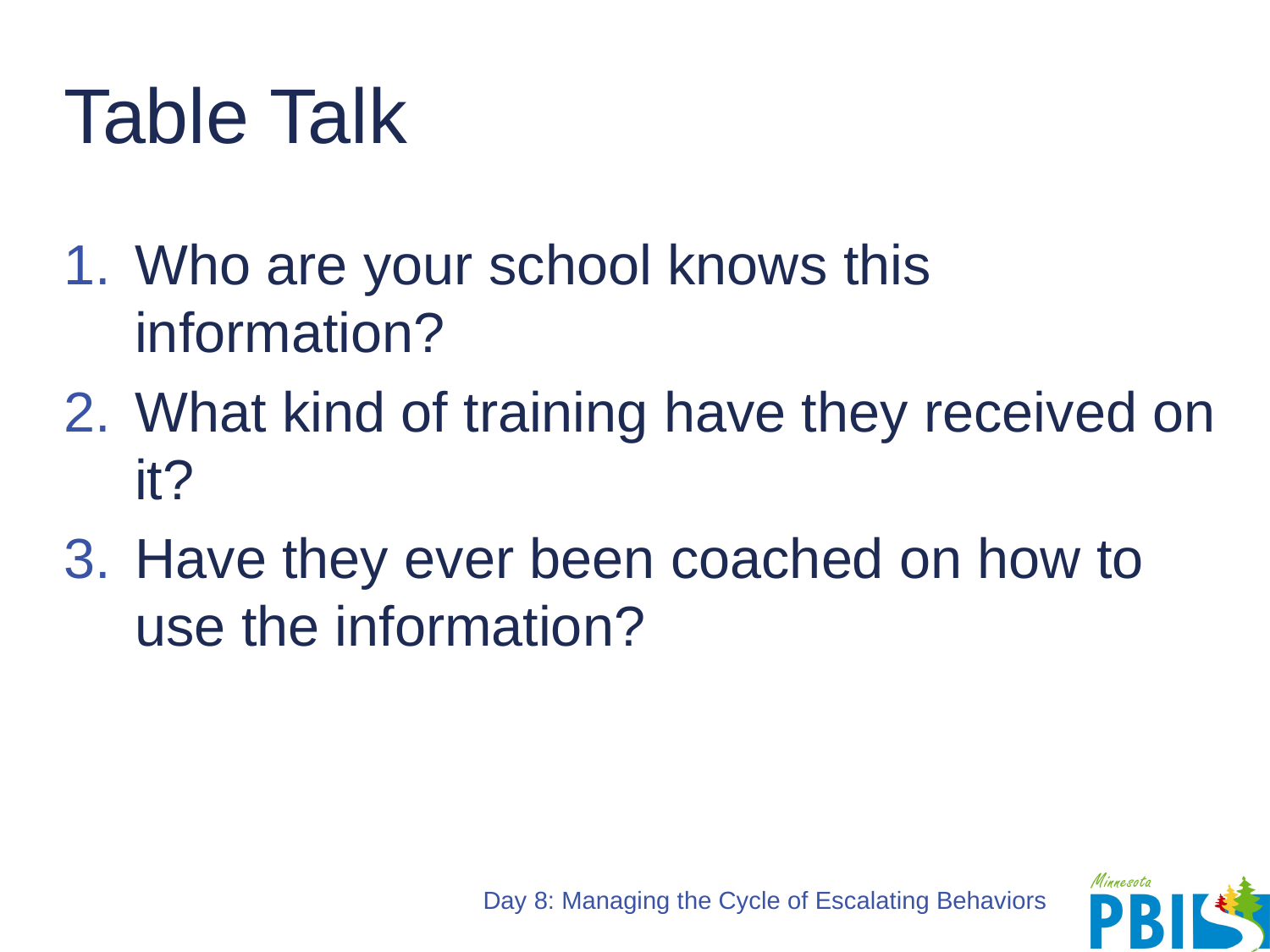

# Table Talk
Who are your school knows this information?
What kind of training have they received on it?
Have they ever been coached on how to use the information?